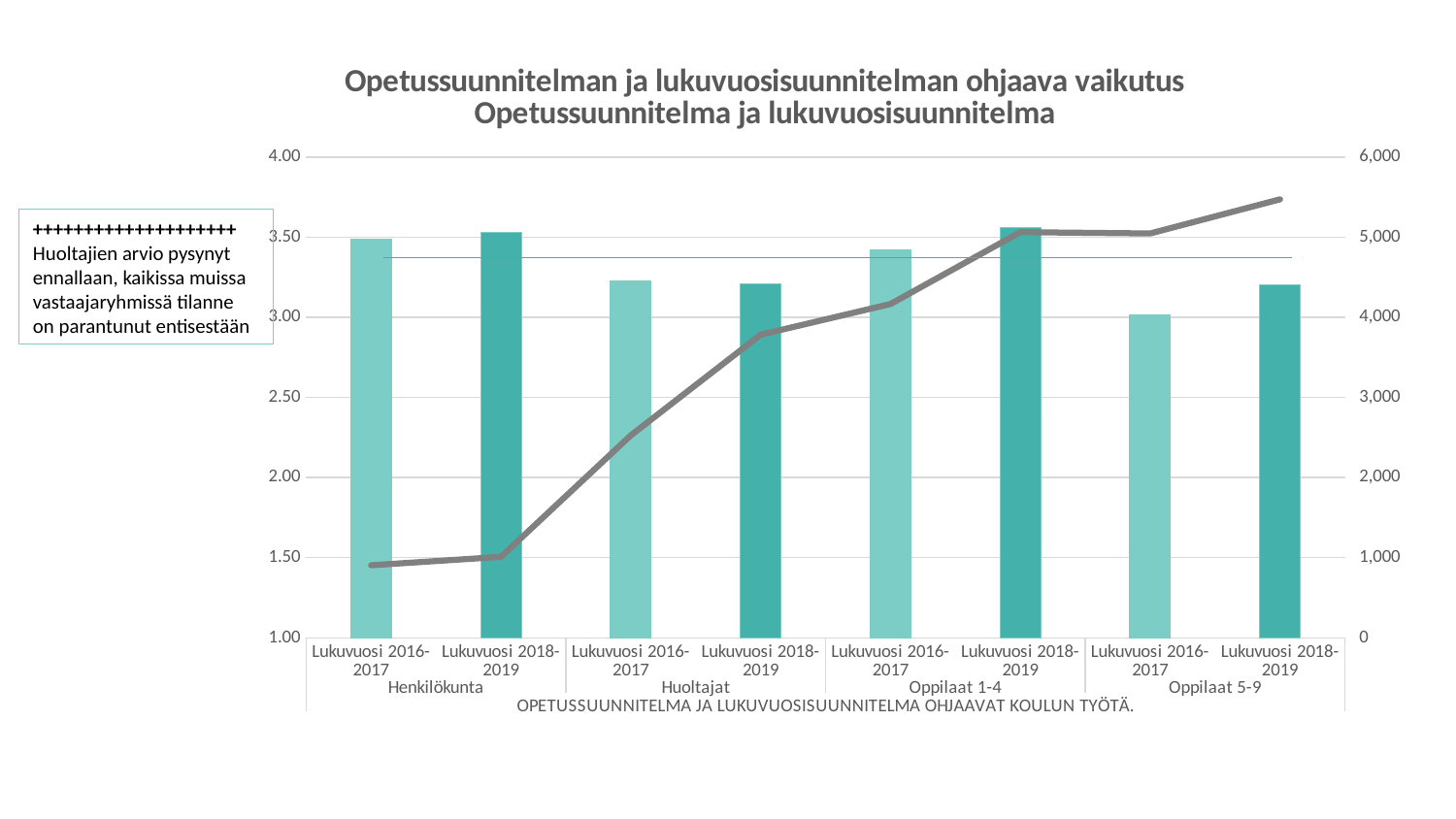

### Chart: Opetussuunnitelman ja lukuvuosisuunnitelman ohjaava vaikutus
Opetussuunnitelma ja lukuvuosisuunnitelma

| Category | Kaikkien koulujen keskiarvo | Vastaajien lukumäärä |
|---|---|---|
| Lukuvuosi 2016-2017 | 3.485627836611195 | 906.0 |
| Lukuvuosi 2018-2019 | 3.5285326086956523 | 1011.0 |
| Lukuvuosi 2016-2017 | 3.227068767609308 | 2527.0 |
| Lukuvuosi 2018-2019 | 3.211535729507032 | 3784.0 |
| Lukuvuosi 2016-2017 | 3.422061037361434 | 4167.0 |
| Lukuvuosi 2018-2019 | 3.5620569370991335 | 5064.0 |
| Lukuvuosi 2016-2017 | 3.018328118015199 | 5048.0 |
| Lukuvuosi 2018-2019 | 3.204715495176216 | 5474.0 |
++++++++++++++++++++
Huoltajien arvio pysynyt ennallaan, kaikissa muissa vastaajaryhmissä tilanne on parantunut entisestään